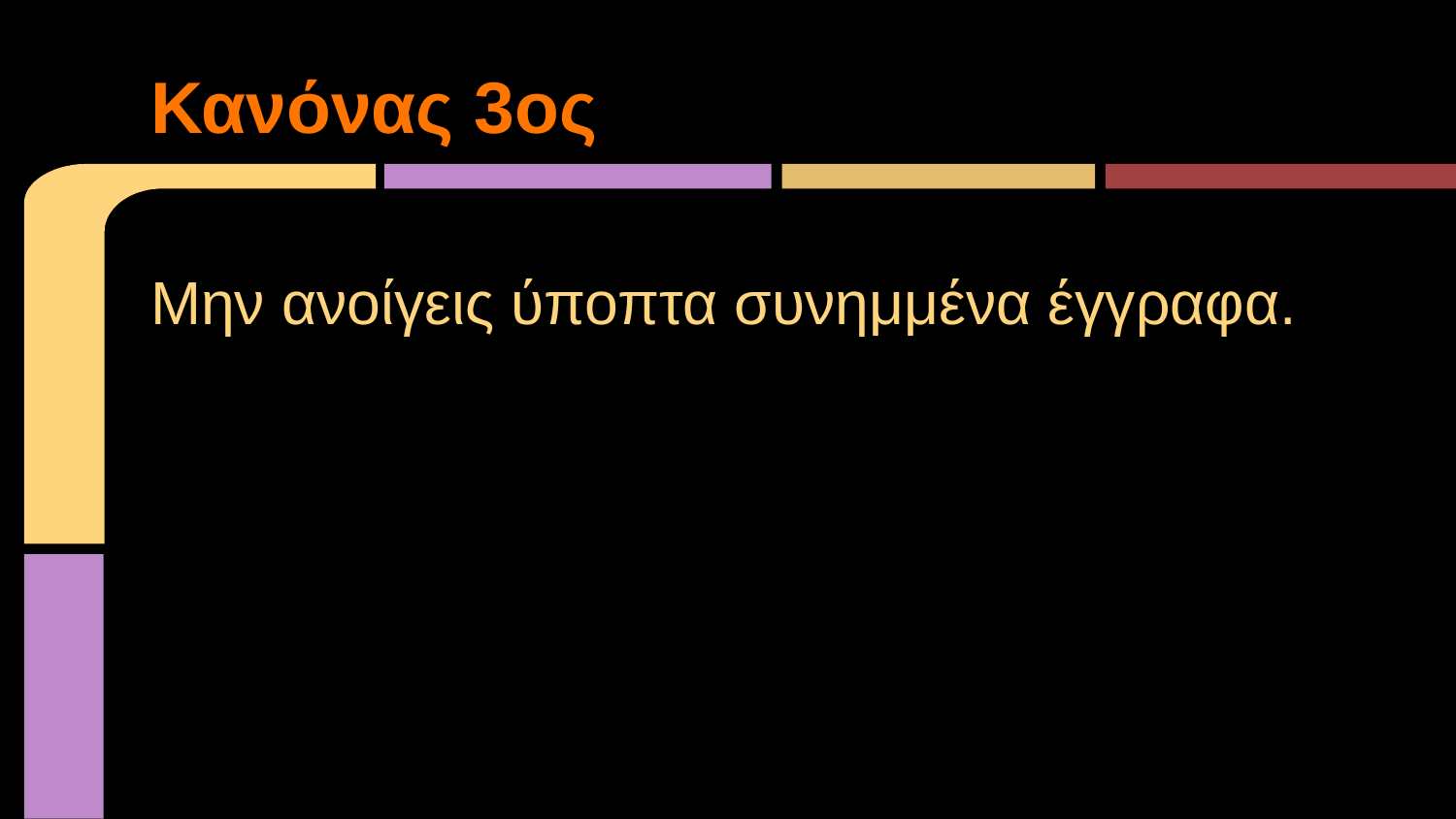

# Κανόνας 3ος
Μην ανοίγεις ύποπτα συνημμένα έγγραφα..